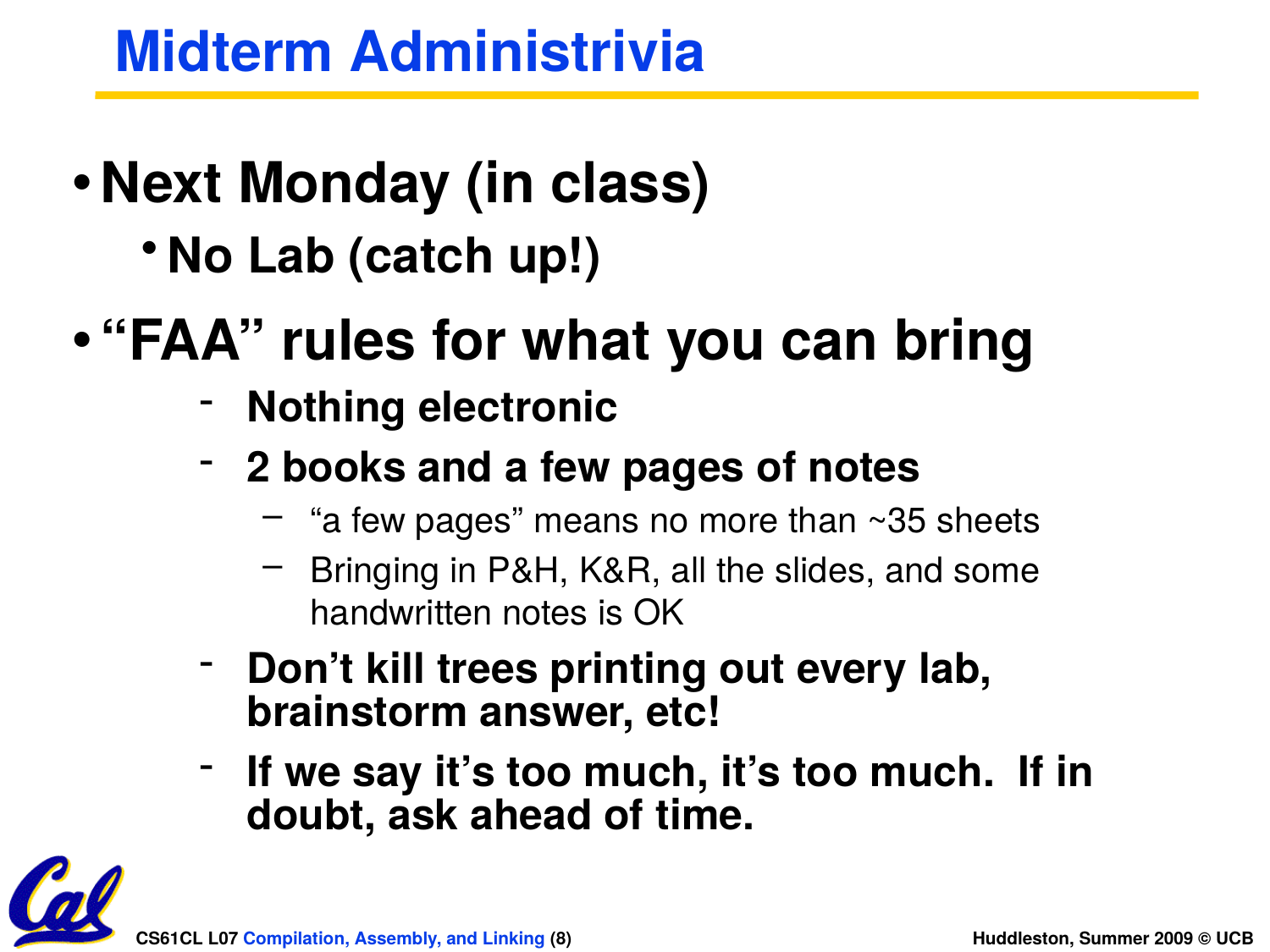

# Midterm Administrivia
Next Monday (in class)
No Lab (catch up!)
“FAA” rules for what you can bring
Nothing electronic
2 books and a few pages of notes
“a few pages” means no more than ~35 sheets
Bringing in P&H, K&R, all the slides, and some handwritten notes is OK
Don’t kill trees printing out every lab, brainstorm answer, etc!
If we say it’s too much, it’s too much.  If in doubt, ask ahead of time.